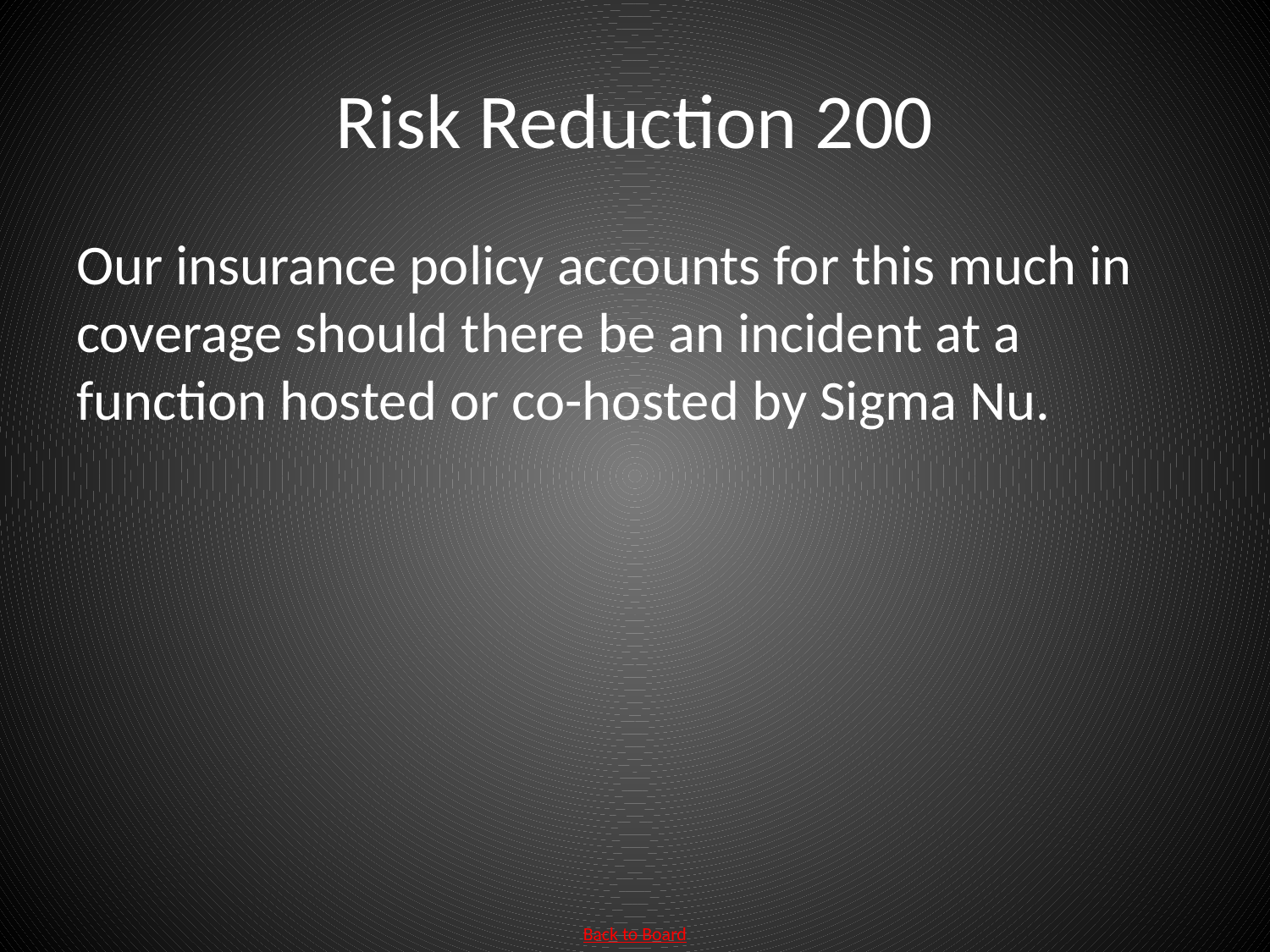

# Risk Reduction 200
Our insurance policy accounts for this much in coverage should there be an incident at a function hosted or co-hosted by Sigma Nu.
Back to Board